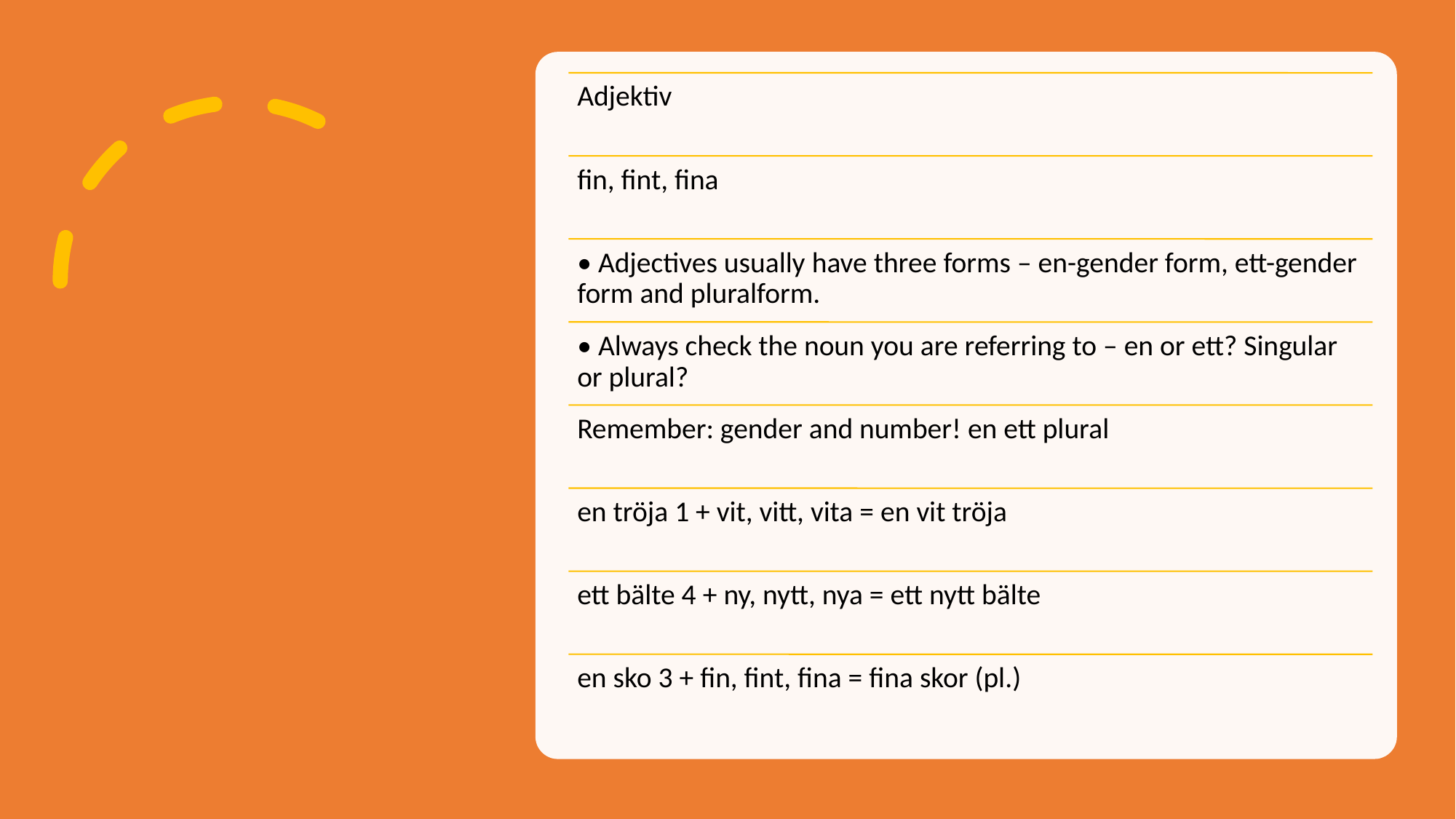

Adjektiv
fin, fint, fina
• Adjectives usually have three forms – en-gender form, ett-gender form and pluralform.
• Always check the noun you are referring to – en or ett? Singular or plural?
Remember: gender and number! en ett plural
en tröja 1 + vit, vitt, vita = en vit tröja
ett bälte 4 + ny, nytt, nya = ett nytt bälte
en sko 3 + fin, fint, fina = fina skor (pl.)